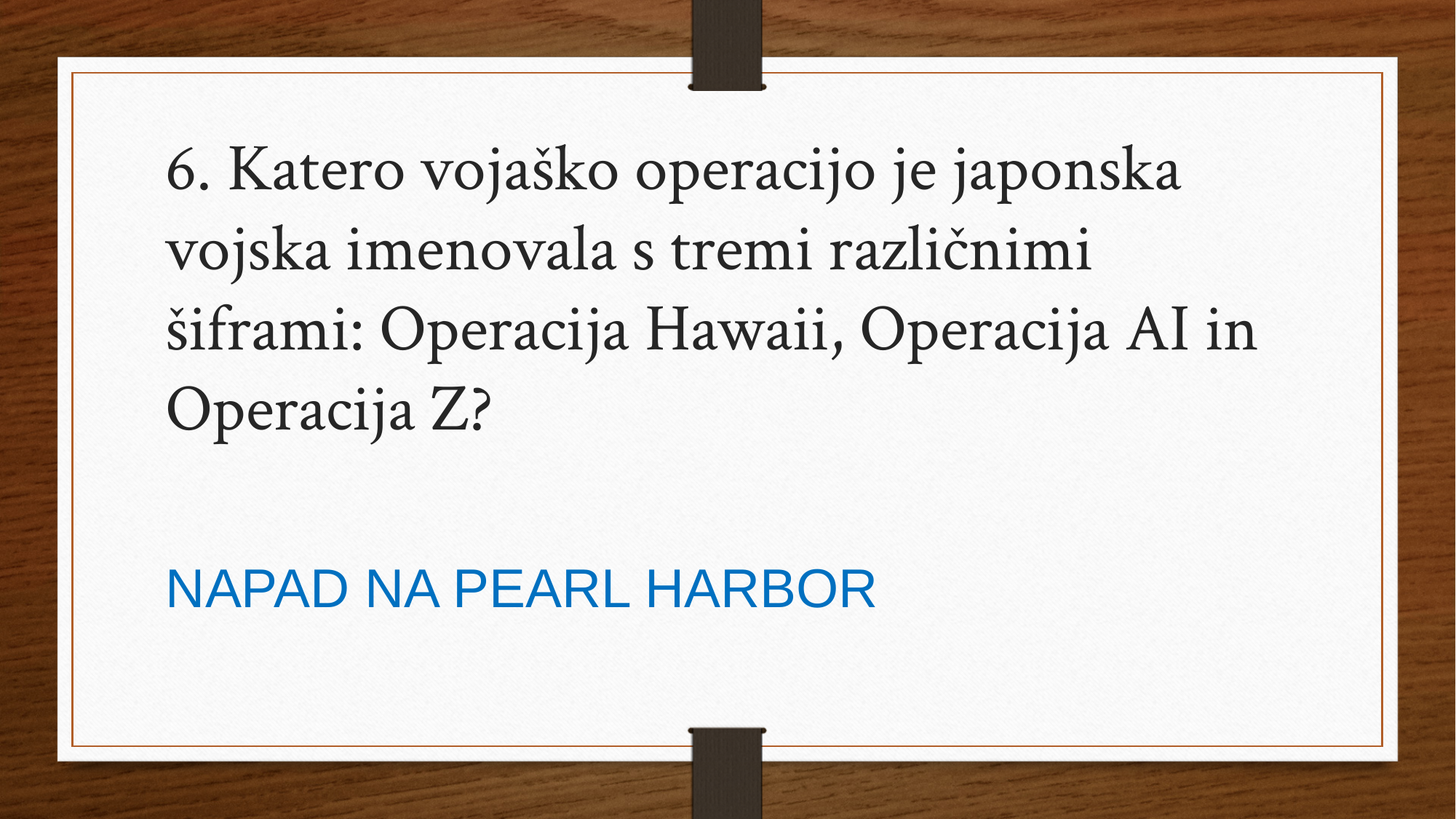

6. Katero vojaško operacijo je japonska vojska imenovala s tremi različnimi šiframi: Operacija Hawaii, Operacija AI in Operacija Z?
NAPAD NA PEARL HARBOR